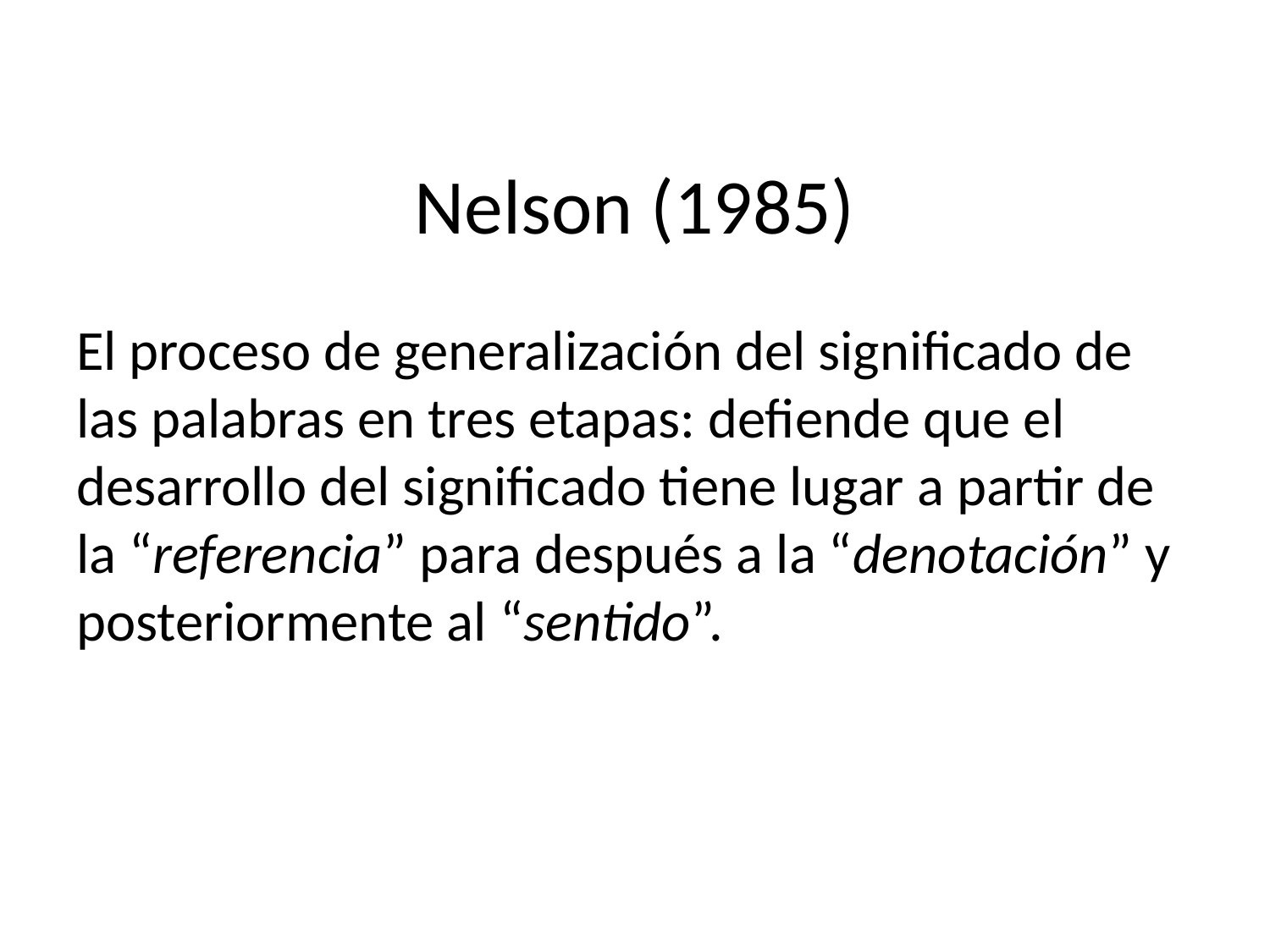

# Nelson (1985)
El proceso de generalización del significado de las palabras en tres etapas: defiende que el desarrollo del significado tiene lugar a partir de la “referencia” para después a la “denotación” y posteriormente al “sentido”.